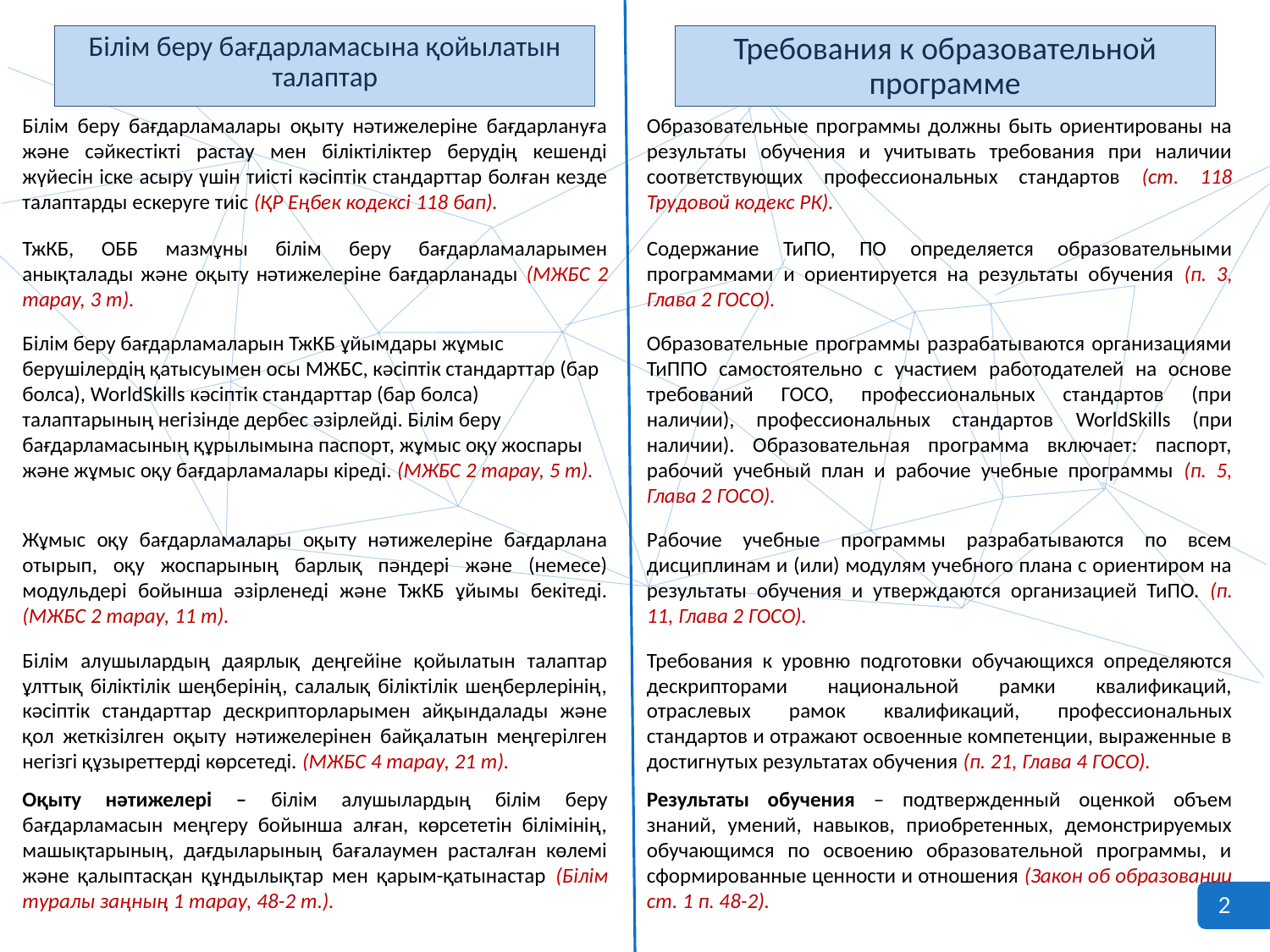

Білім беру бағдарламасына қойылатын талаптар
Требования к образовательной программе
Білім беру бағдарламалары оқыту нәтижелеріне бағдарлануға және сәйкестікті растау мен біліктіліктер берудің кешенді жүйесін іске асыру үшін тиісті кәсіптік стандарттар болған кезде талаптарды ескеруге тиіс (ҚР Еңбек кодексі 118 бап).

ТжКБ, ОББ мазмұны білім беру бағдарламаларымен анықталады және оқыту нәтижелеріне бағдарланады (МЖБС 2 тарау, 3 т).

Білім беру бағдарламаларын ТжКБ ұйымдары жұмыс берушілердің қатысуымен осы МЖБС, кәсіптік стандарттар (бар болса), WorldSkills кәсіптік стандарттар (бар болса) талаптарының негізінде дербес әзірлейді. Білім беру бағдарламасының құрылымына паспорт, жұмыс оқу жоспары және жұмыс оқу бағдарламалары кіреді. (МЖБС 2 тарау, 5 т).

Жұмыс оқу бағдарламалары оқыту нәтижелеріне бағдарлана отырып, оқу жоспарының барлық пәндері және (немесе) модульдері бойынша әзірленеді және ТжКБ ұйымы бекітеді. (МЖБС 2 тарау, 11 т).

Білім алушылардың даярлық деңгейіне қойылатын талаптар ұлттық біліктілік шеңберінің, салалық біліктілік шеңберлерінің, кәсіптік стандарттар дескрипторларымен айқындалады және қол жеткізілген оқыту нәтижелерінен байқалатын меңгерілген негізгі құзыреттерді көрсетеді. (МЖБС 4 тарау, 21 т).

Оқыту нәтижелері – білім алушылардың білім беру бағдарламасын меңгеру бойынша алған, көрсететін білімінің, машықтарының, дағдыларының бағалаумен расталған көлемі және қалыптасқан құндылықтар мен қарым-қатынастар (Білім туралы заңның 1 тарау, 48-2 т.).
Образовательные программы должны быть ориентированы на результаты обучения и учитывать требования при наличии соответствующих профессиональных стандартов (ст. 118 Трудовой кодекс РК).

Содержание ТиПО, ПО определяется образовательными программами и ориентируется на результаты обучения (п. 3, Глава 2 ГОСО).

Образовательные программы разрабатываются организациями ТиППО самостоятельно с участием работодателей на основе требований ГОСО, профессиональных стандартов (при наличии), профессиональных стандартов WorldSkills (при наличии). Образовательная программа включает: паспорт, рабочий учебный план и рабочие учебные программы (п. 5, Глава 2 ГОСО).

Рабочие учебные программы разрабатываются по всем дисциплинам и (или) модулям учебного плана с ориентиром на результаты обучения и утверждаются организацией ТиПО. (п. 11, Глава 2 ГОСО).

Требования к уровню подготовки обучающихся определяются дескрипторами национальной рамки квалификаций, отраслевых рамок квалификаций, профессиональных стандартов и отражают освоенные компетенции, выраженные в достигнутых результатах обучения (п. 21, Глава 4 ГОСО).

Результаты обучения – подтвержденный оценкой объем знаний, умений, навыков, приобретенных, демонстрируемых обучающимся по освоению образовательной программы, и сформированные ценности и отношения (Закон об образовании ст. 1 п. 48-2).